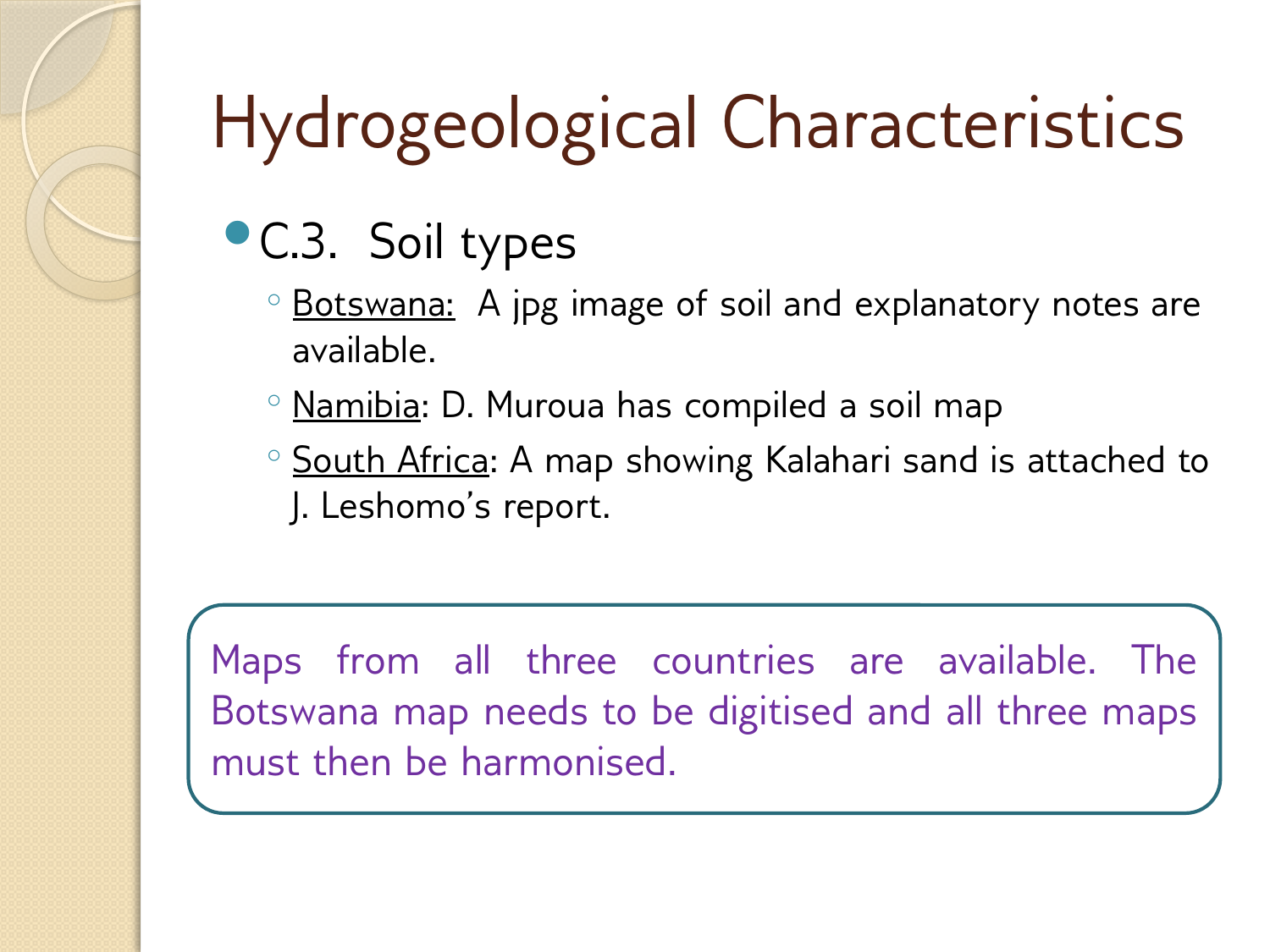

# Hydrogeological Characteristics
C.3.  Soil types
Botswana:  A jpg image of soil and explanatory notes are available.
Namibia: D. Muroua has compiled a soil map
South Africa: A map showing Kalahari sand is attached to J. Leshomo’s report.

Maps from all three countries are available. The Botswana map needs to be digitised and all three maps must then be harmonised.